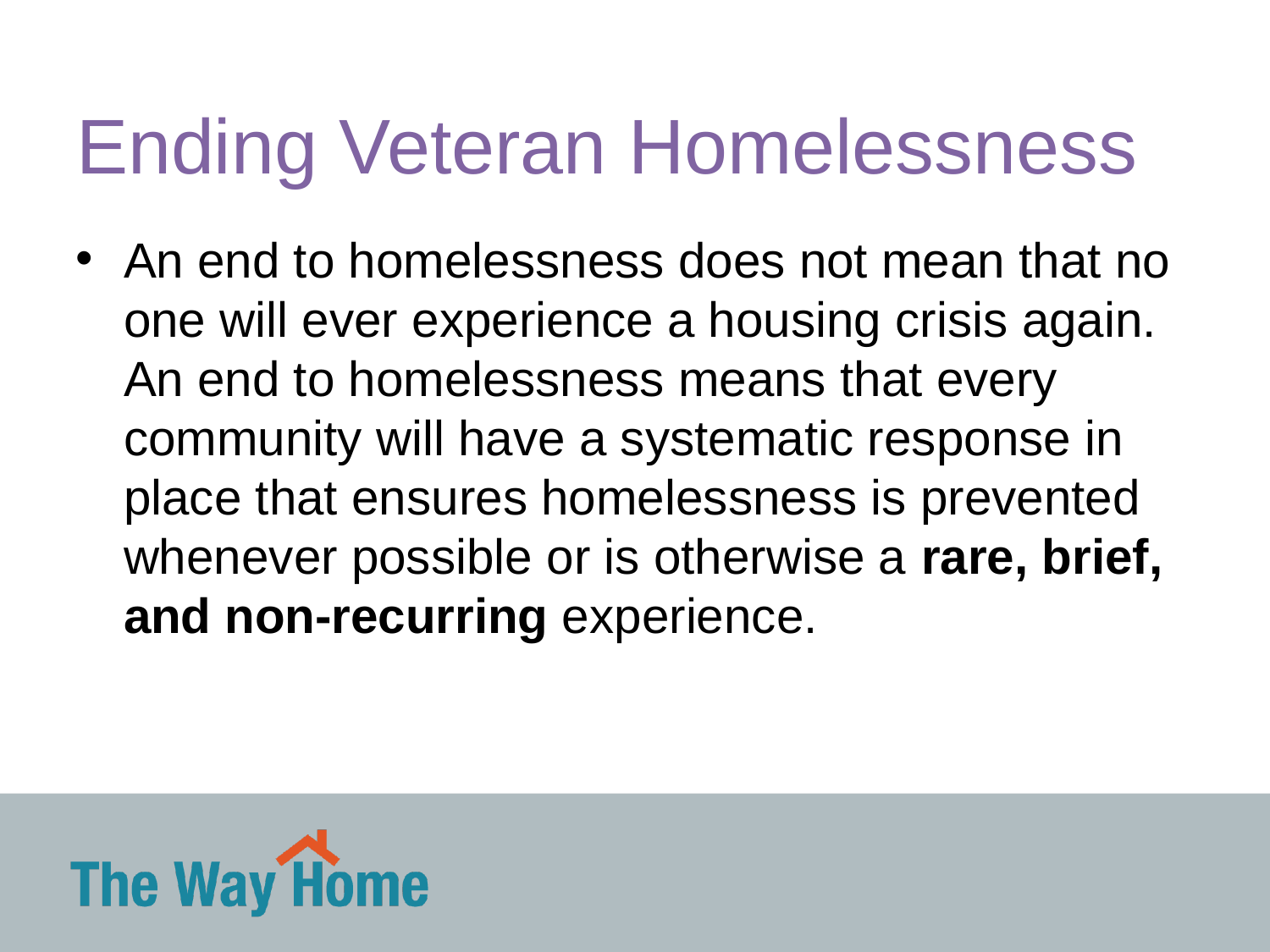

# Ending Veteran Homelessness
An end to homelessness does not mean that no one will ever experience a housing crisis again. An end to homelessness means that every community will have a systematic response in place that ensures homelessness is prevented whenever possible or is otherwise a rare, brief, and non-recurring experience.